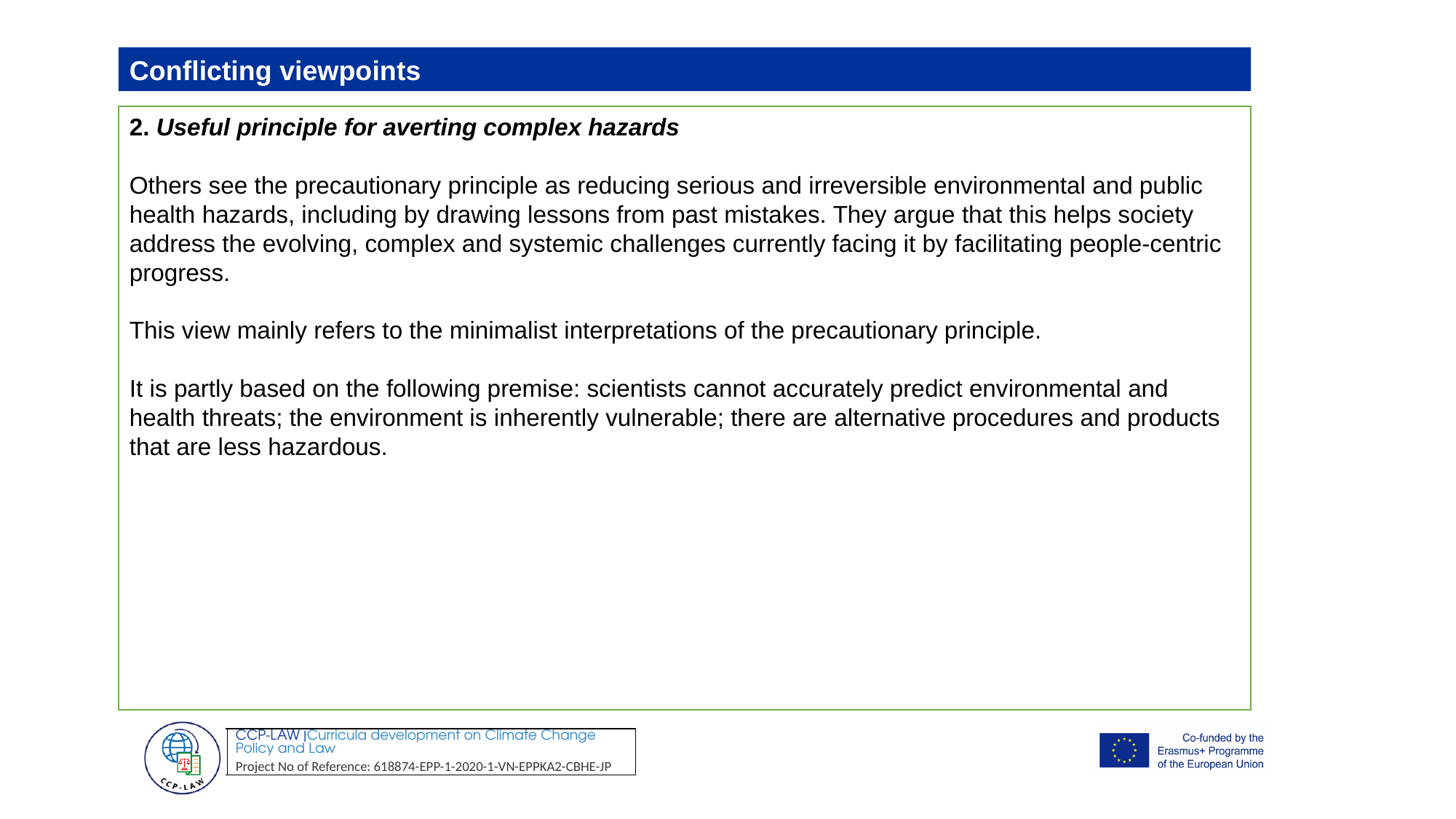

Conflicting viewpoints
2. Useful principle for averting complex hazards

Others see the precautionary principle as reducing serious and irreversible environmental and public health hazards, including by drawing lessons from past mistakes. They argue that this helps society address the evolving, complex and systemic challenges currently facing it by facilitating people-centric progress.

This view mainly refers to the minimalist interpretations of the precautionary principle.

It is partly based on the following premise: scientists cannot accurately predict environmental and health threats; the environment is inherently vulnerable; there are alternative procedures and products that are less hazardous.